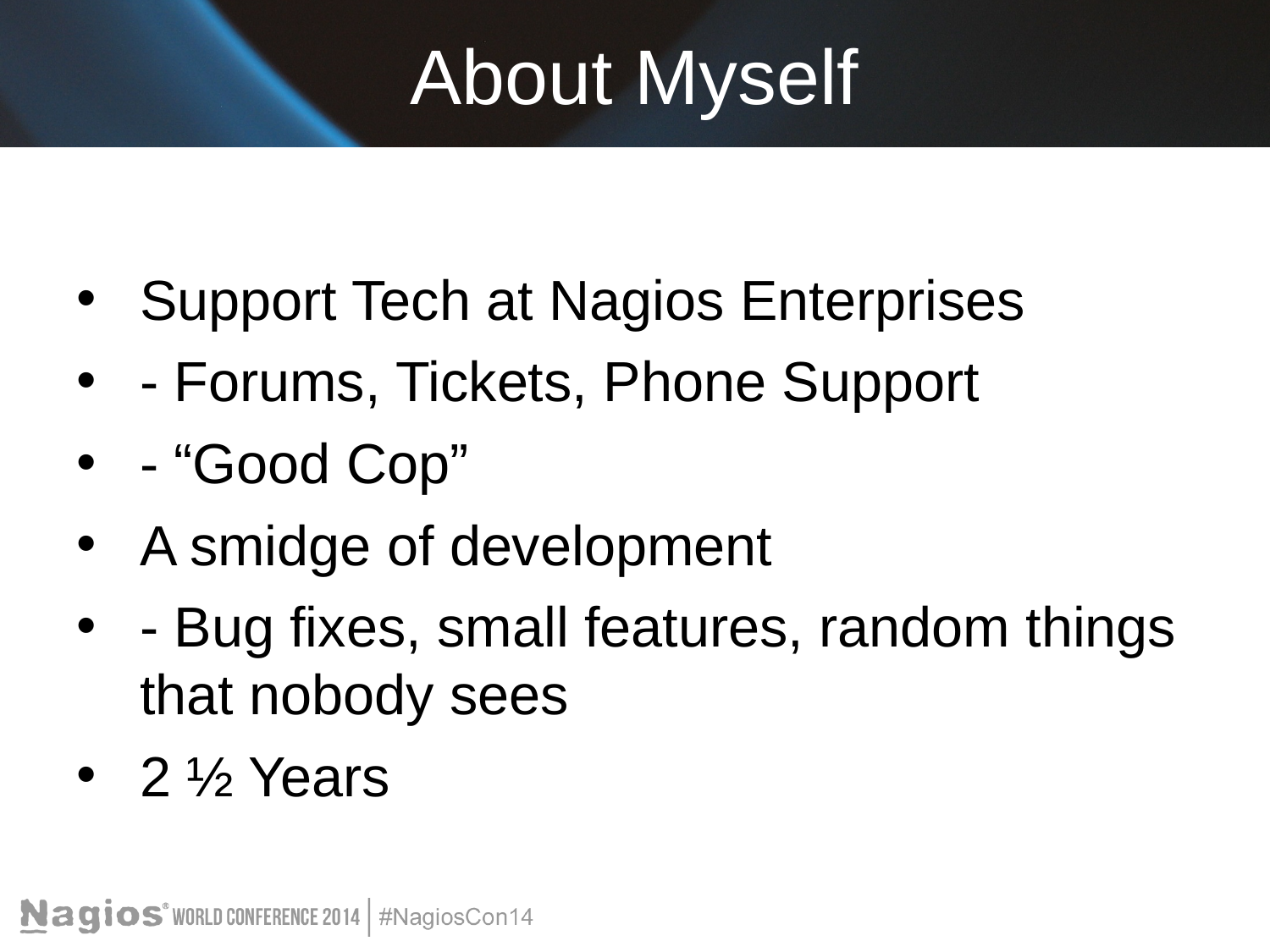

# About Myself

Support Tech at Nagios Enterprises
- Forums, Tickets, Phone Support
- “Good Cop”
A smidge of development
- Bug fixes, small features, random things that nobody sees
2 ½ Years